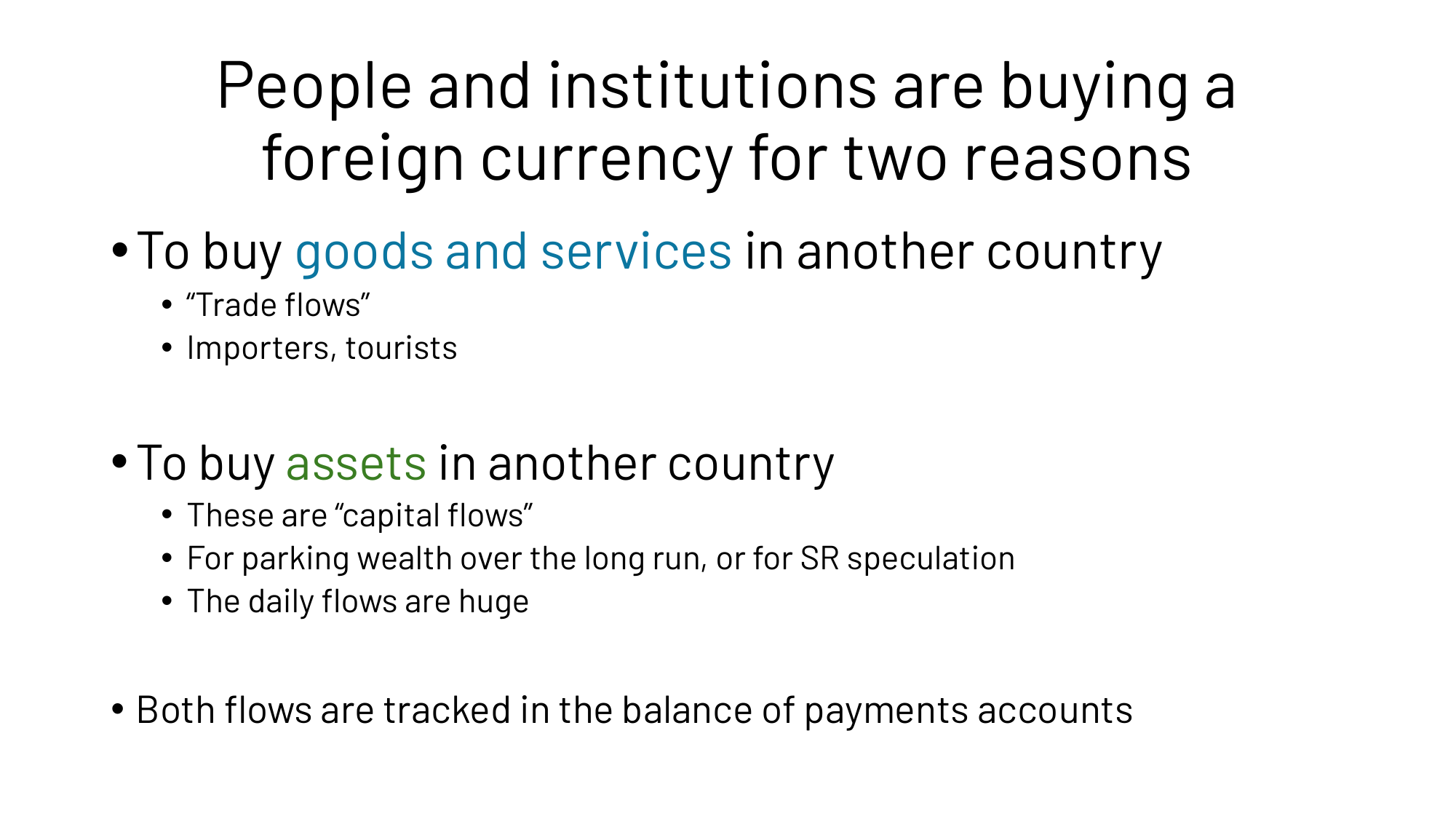

# People and institutions are buying a foreign currency for two reasons
To buy goods and services in another country
“Trade flows”
Importers, tourists

To buy assets in another country
These are “capital flows”
For parking wealth over the long run, or for SR speculation
The daily flows are huge

Both flows are tracked in the balance of payments accounts